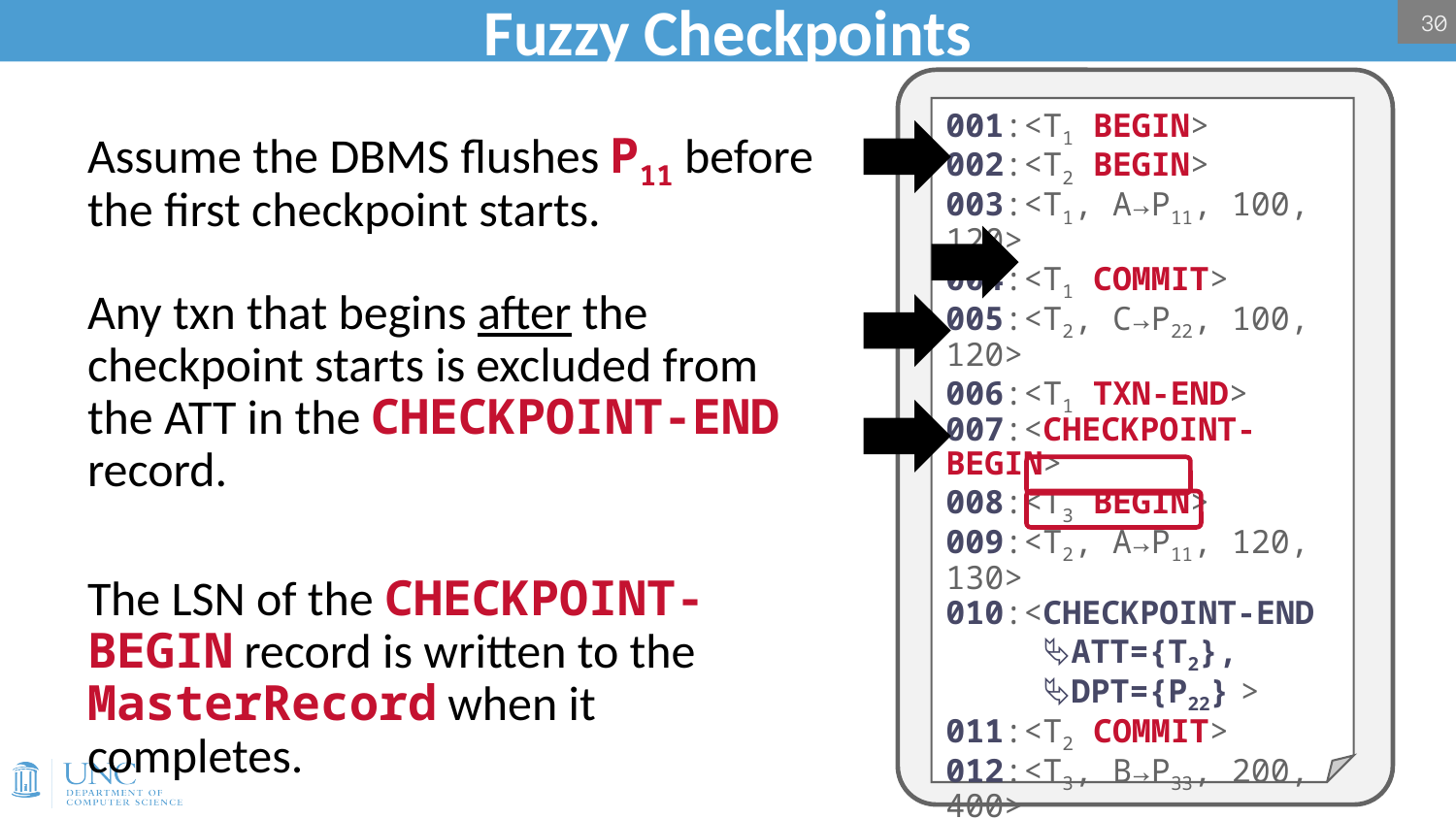

30
# Fuzzy Checkpoints

001:<T1 BEGIN>
002:<T2 BEGIN>
003:<T1, A→P11, 100, 120>
004:<T1 COMMIT>
005:<T2, C→P22, 100, 120>
006:<T1 TXN-END>
007:<CHECKPOINT-BEGIN>
008:<T3 BEGIN>
009:<T2, A→P11, 120, 130>
010:<CHECKPOINT-END
     ⮱ATT={T2},
     ⮱DPT={P22} >
011:<T2 COMMIT>
012:<T3, B→P33, 200, 400>
013:<CHECKPOINT-BEGIN>
014:<T3, B→P33, 10, 12>
015:<CHECKPOINT-END
     ⮱ATT={T2,T3},
     ⮱DPT={P11,P33}>
Assume the DBMS flushes P11 before the first checkpoint starts.

Any txn that begins after the checkpoint starts is excluded from the ATT in the CHECKPOINT-END record.

The LSN of the CHECKPOINT-BEGIN record is written to the MasterRecord when it completes.